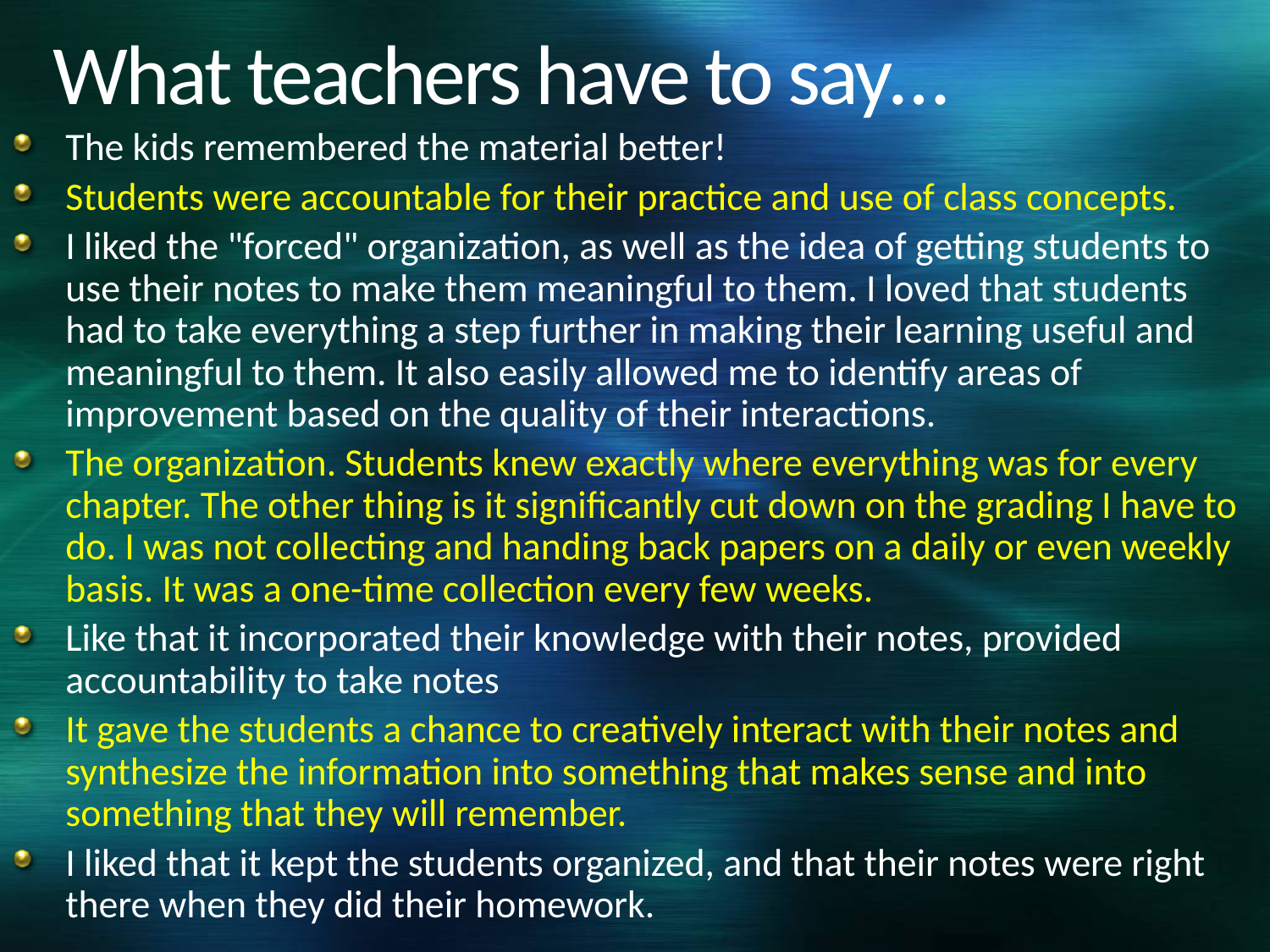

# What teachers have to say…
The kids remembered the material better!
Students were accountable for their practice and use of class concepts.
I liked the "forced" organization, as well as the idea of getting students to use their notes to make them meaningful to them. I loved that students had to take everything a step further in making their learning useful and meaningful to them. It also easily allowed me to identify areas of improvement based on the quality of their interactions.
The organization. Students knew exactly where everything was for every chapter. The other thing is it significantly cut down on the grading I have to do. I was not collecting and handing back papers on a daily or even weekly basis. It was a one-time collection every few weeks.
Like that it incorporated their knowledge with their notes, provided accountability to take notes
It gave the students a chance to creatively interact with their notes and synthesize the information into something that makes sense and into something that they will remember.
I liked that it kept the students organized, and that their notes were right there when they did their homework.